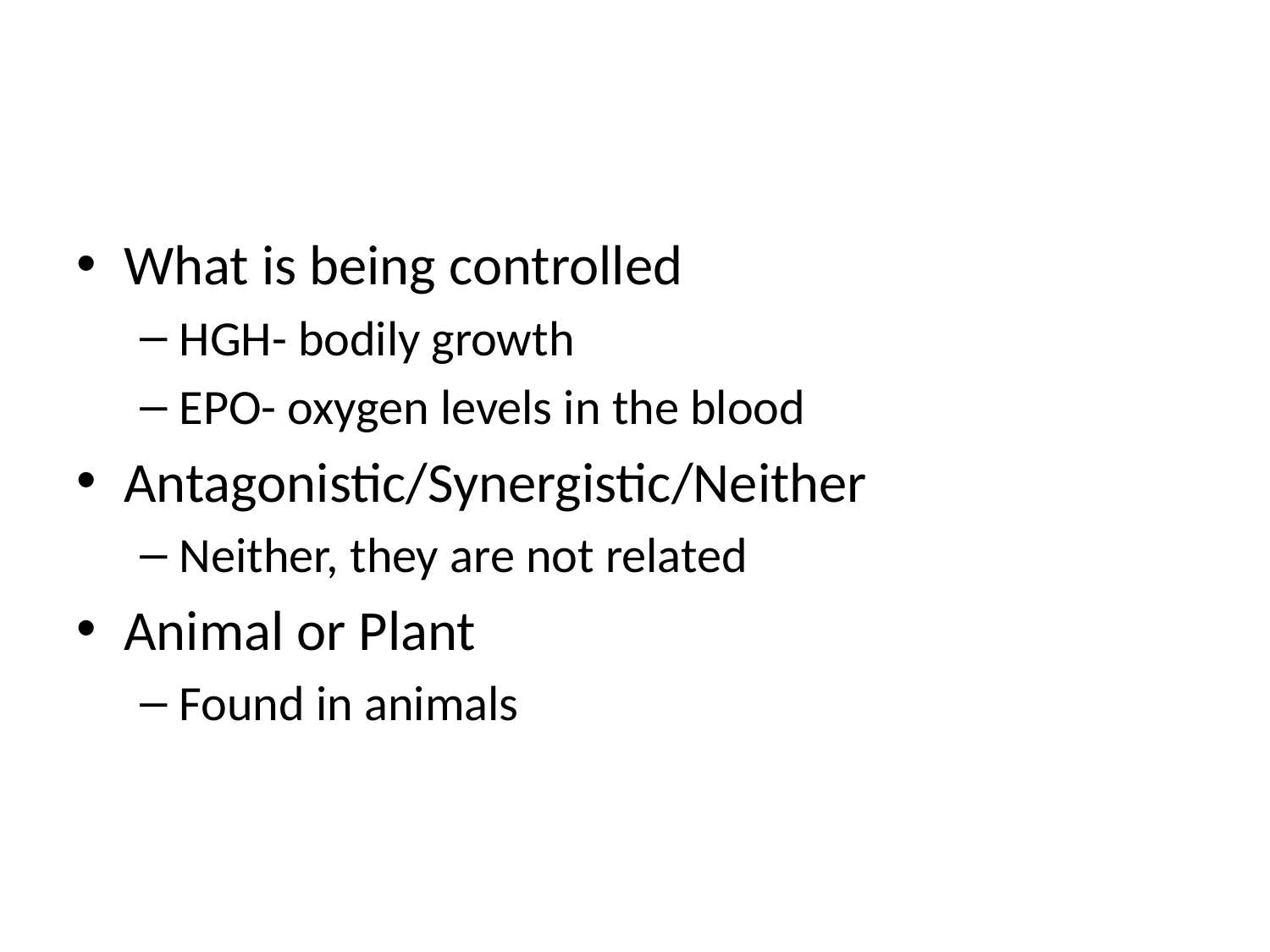

#
What is being controlled
HGH- bodily growth
EPO- oxygen levels in the blood
Antagonistic/Synergistic/Neither
Neither, they are not related
Animal or Plant
Found in animals